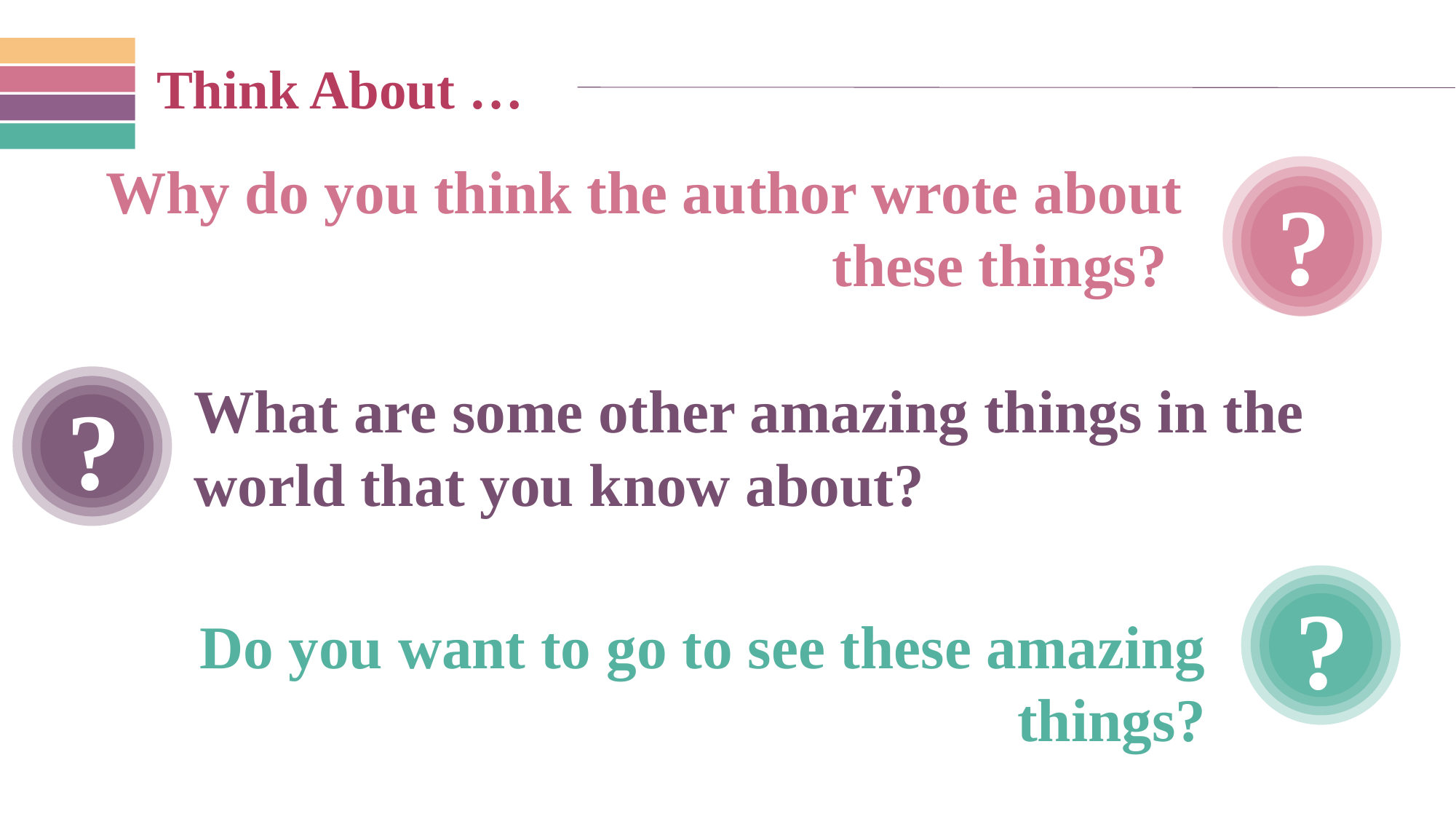

Think About …
Why do you think the author wrote about these things?

?

?
What are some other amazing things in the world that you know about?

?
Do you want to go to see these amazing things?